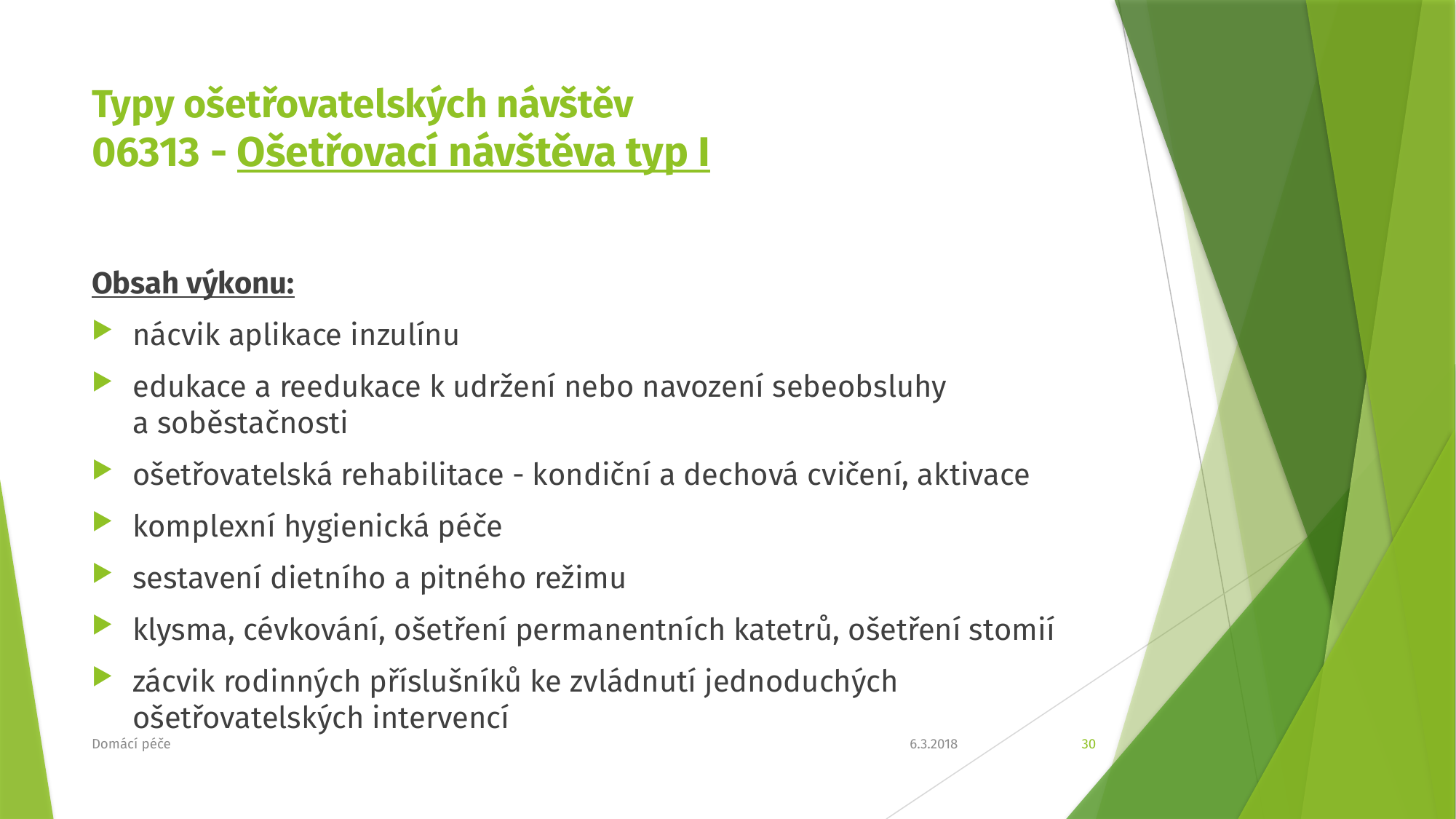

# Typy ošetřovatelských návštěv 06313 - Ošetřovací návštěva typ I
Obsah výkonu:
nácvik aplikace inzulínu
edukace a reedukace k udržení nebo navození sebeobsluhy
a soběstačnosti
ošetřovatelská rehabilitace - kondiční a dechová cvičení, aktivace
komplexní hygienická péče
sestavení dietního a pitného režimu
klysma, cévkování, ošetření permanentních katetrů, ošetření stomií
zácvik rodinných příslušníků ke zvládnutí jednoduchých ošetřovatelských intervencí

Domácí péče
6.3.2018
30